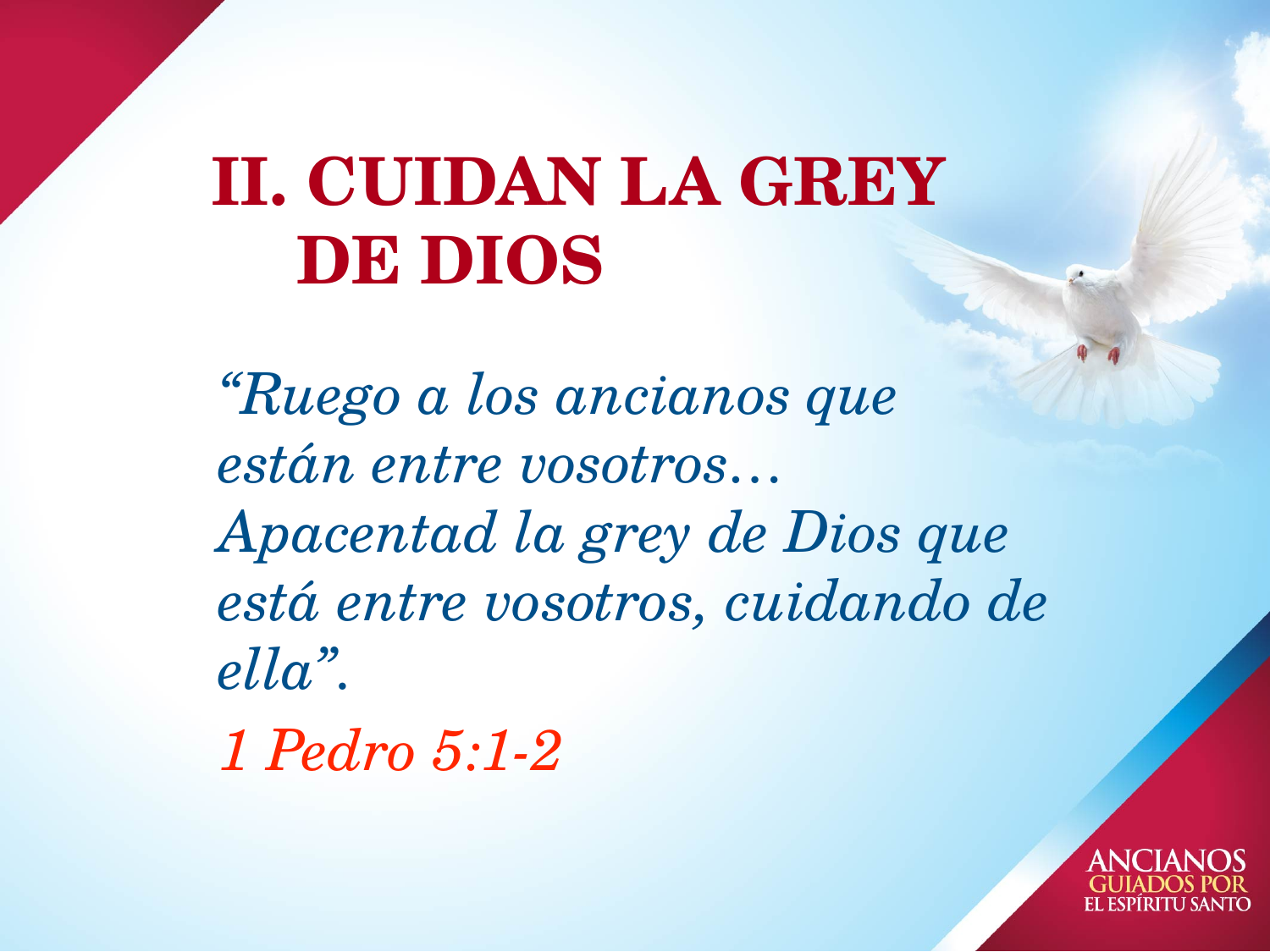

# II. CUIDAN LA GREY DE DIOS
“Ruego a los ancianos que están entre vosotros… Apacentad la grey de Dios que está entre vosotros, cuidando de ella”.
1 Pedro 5:1-2